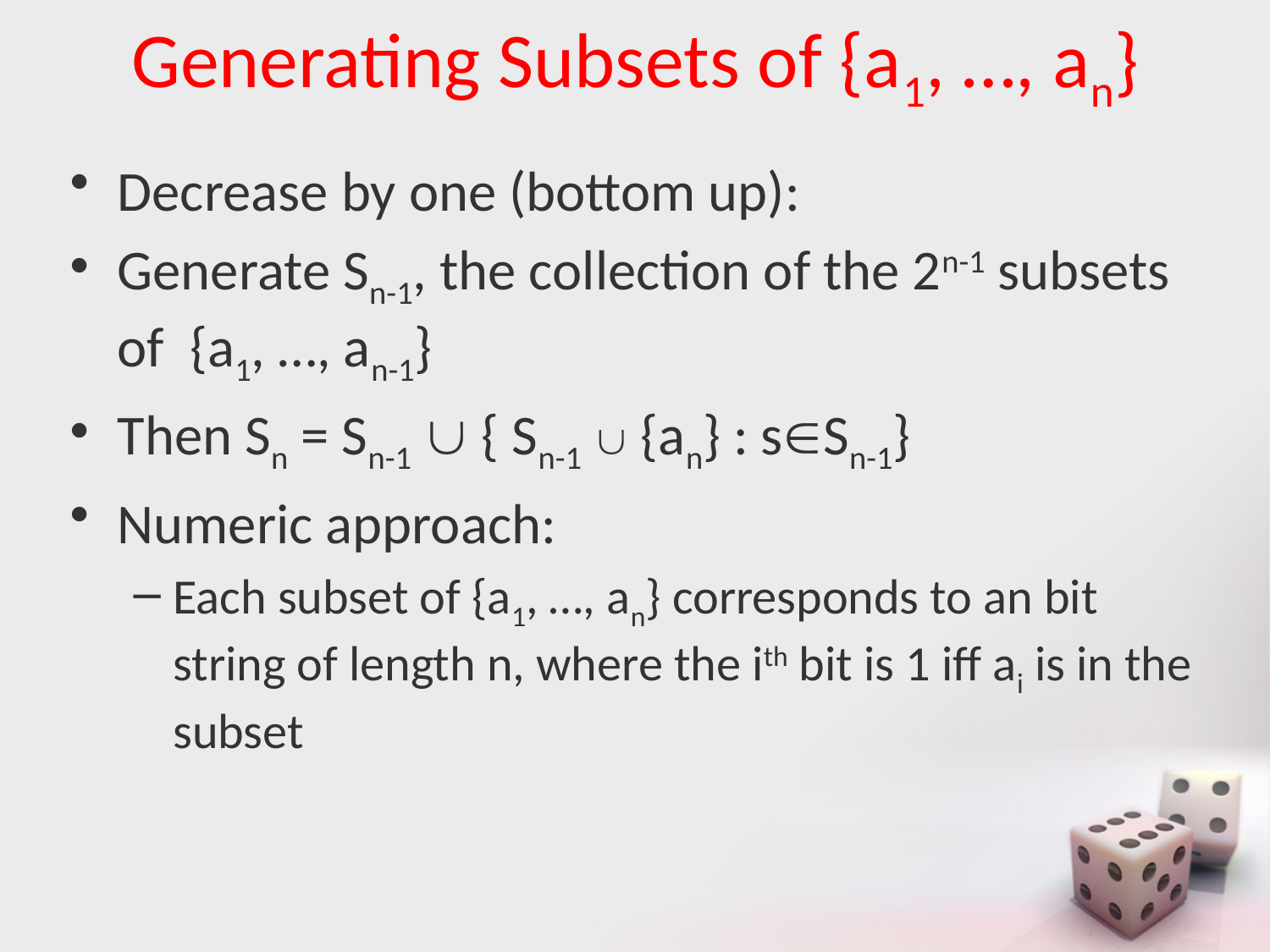

# Generating Subsets of {a1, …, an}
Decrease by one (bottom up):
Generate Sn-1, the collection of the 2n-1 subsets of  {a1, …, an-1}
Then Sn = Sn-1 ∪ { Sn-1 ∪ {an} : s∈Sn-1}
Numeric approach:
Each subset of {a1, …, an} corresponds to an bit string of length n, where the ith bit is 1 iff ai is in the subset